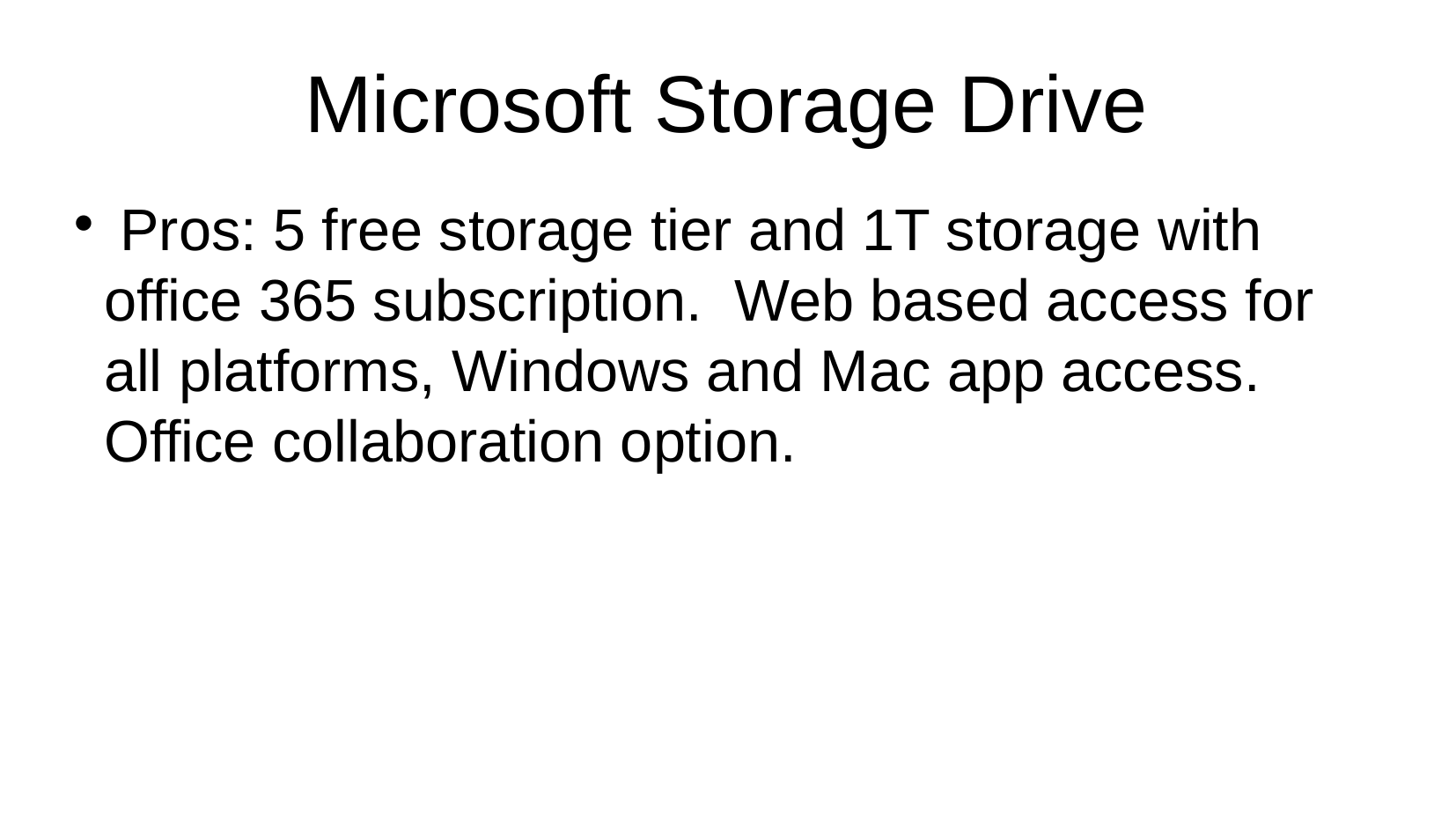

Microsoft Storage Drive
 Pros: 5 free storage tier and 1T storage with office 365 subscription.  Web based access for all platforms, Windows and Mac app access.  Office collaboration option.